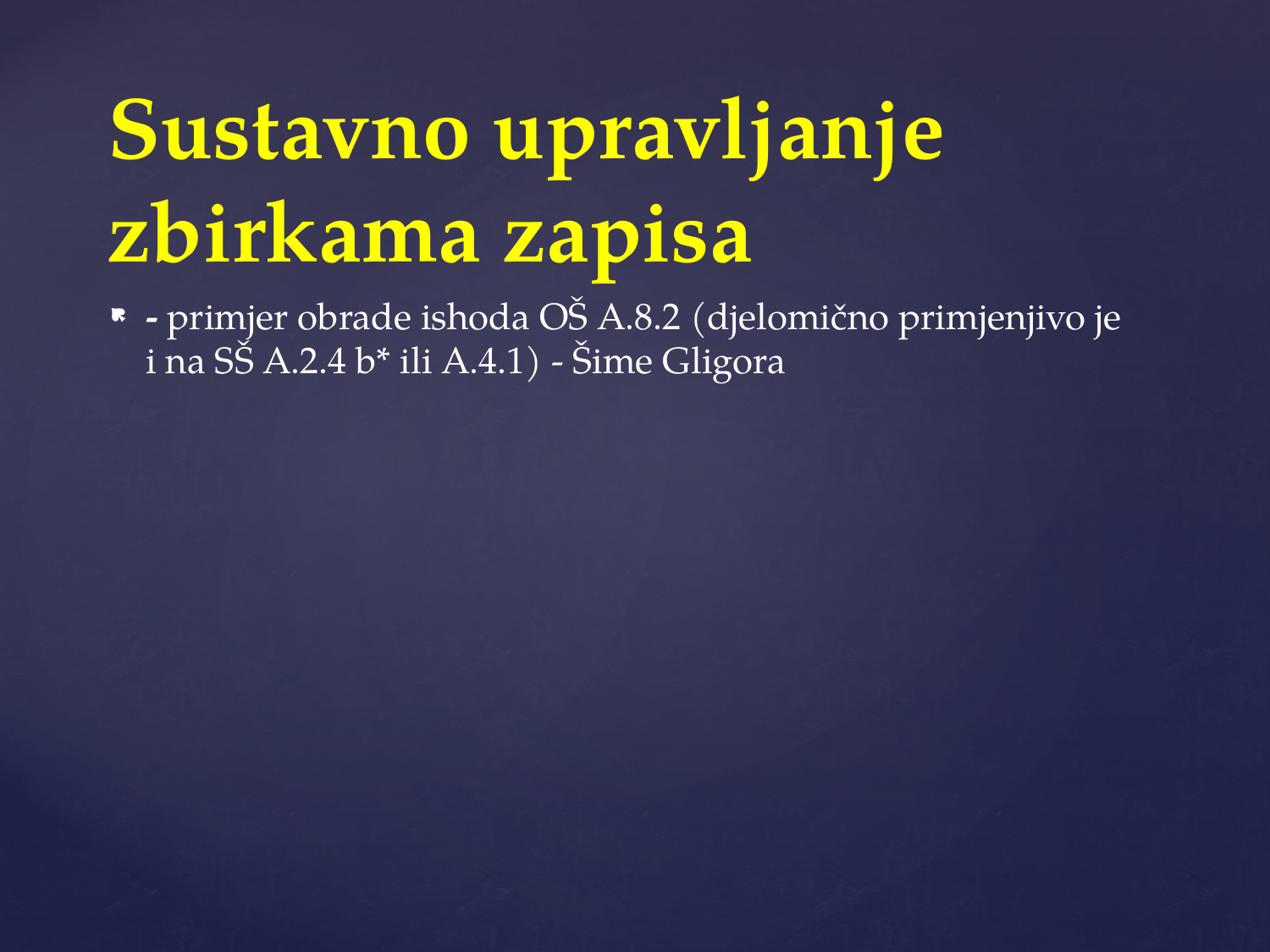

# Sustavno upravljanje zbirkama zapisa
- primjer obrade ishoda OŠ A.8.2 (djelomično primjenjivo je i na SŠ A.2.4 b* ili A.4.1) - Šime Gligora